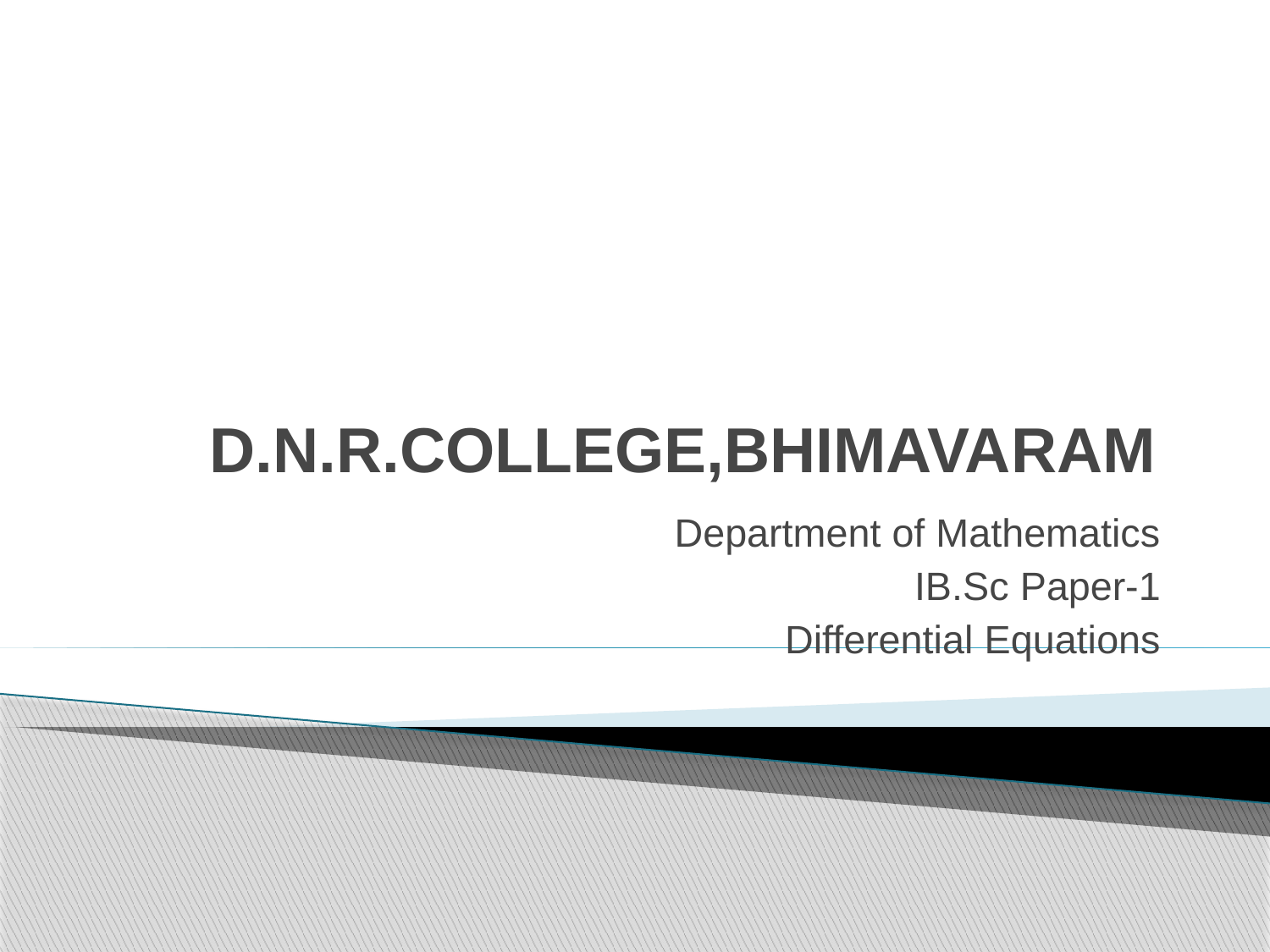

# D.N.R.COLLEGE,BHIMAVARAM
Department of Mathematics
IB.Sc Paper-1
Differential Equations